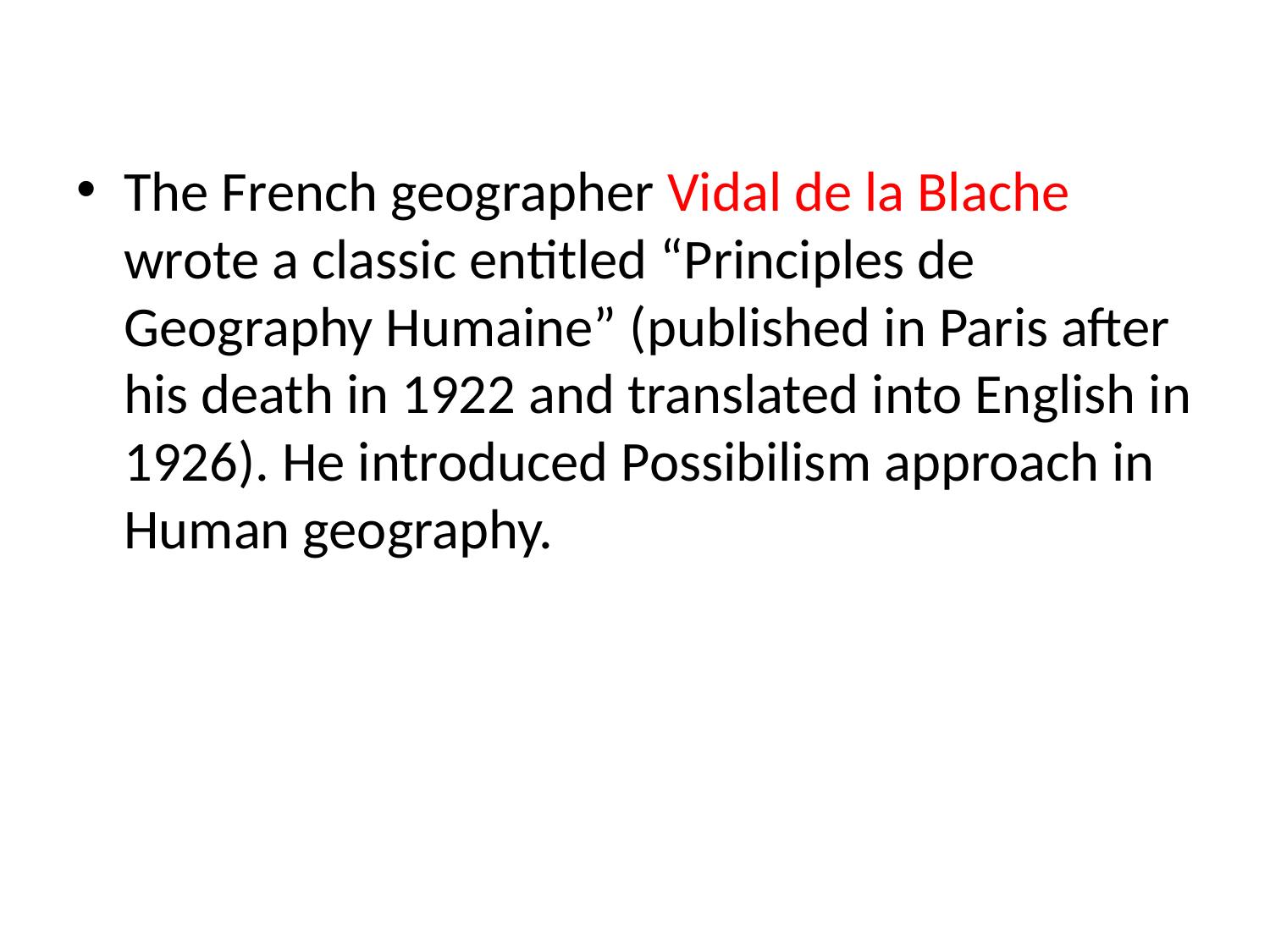

#
The French geographer Vidal de la Blache wrote a classic entitled “Principles de Geography Humaine” (published in Paris after his death in 1922 and translated into English in 1926). He introduced Possibilism approach in Human geography.